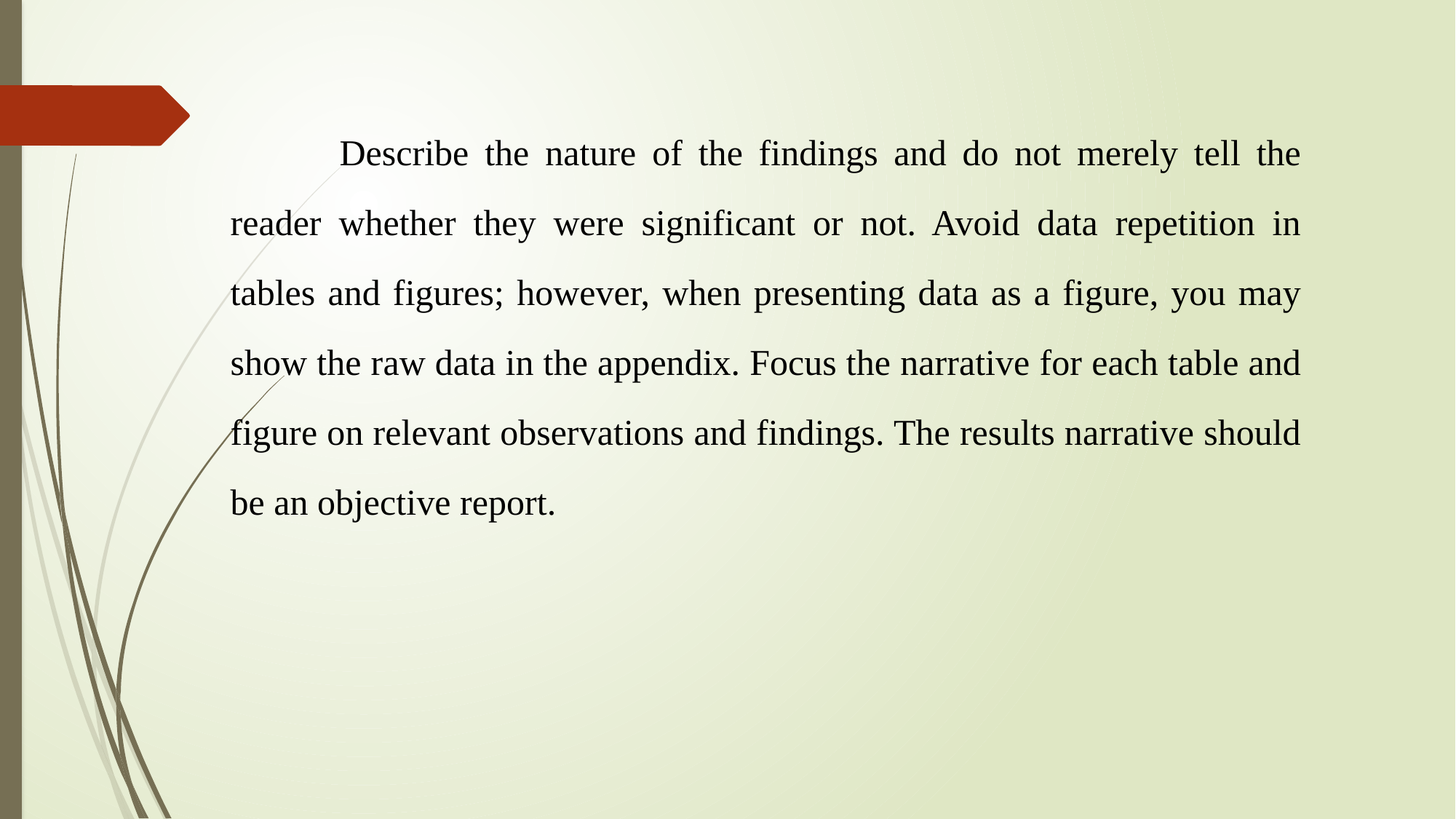

Describe the nature of the findings and do not merely tell the reader whether they were significant or not. Avoid data repetition in tables and figures; however, when presenting data as a figure, you may show the raw data in the appendix. Focus the narrative for each table and figure on relevant observations and findings. The results narrative should be an objective report.